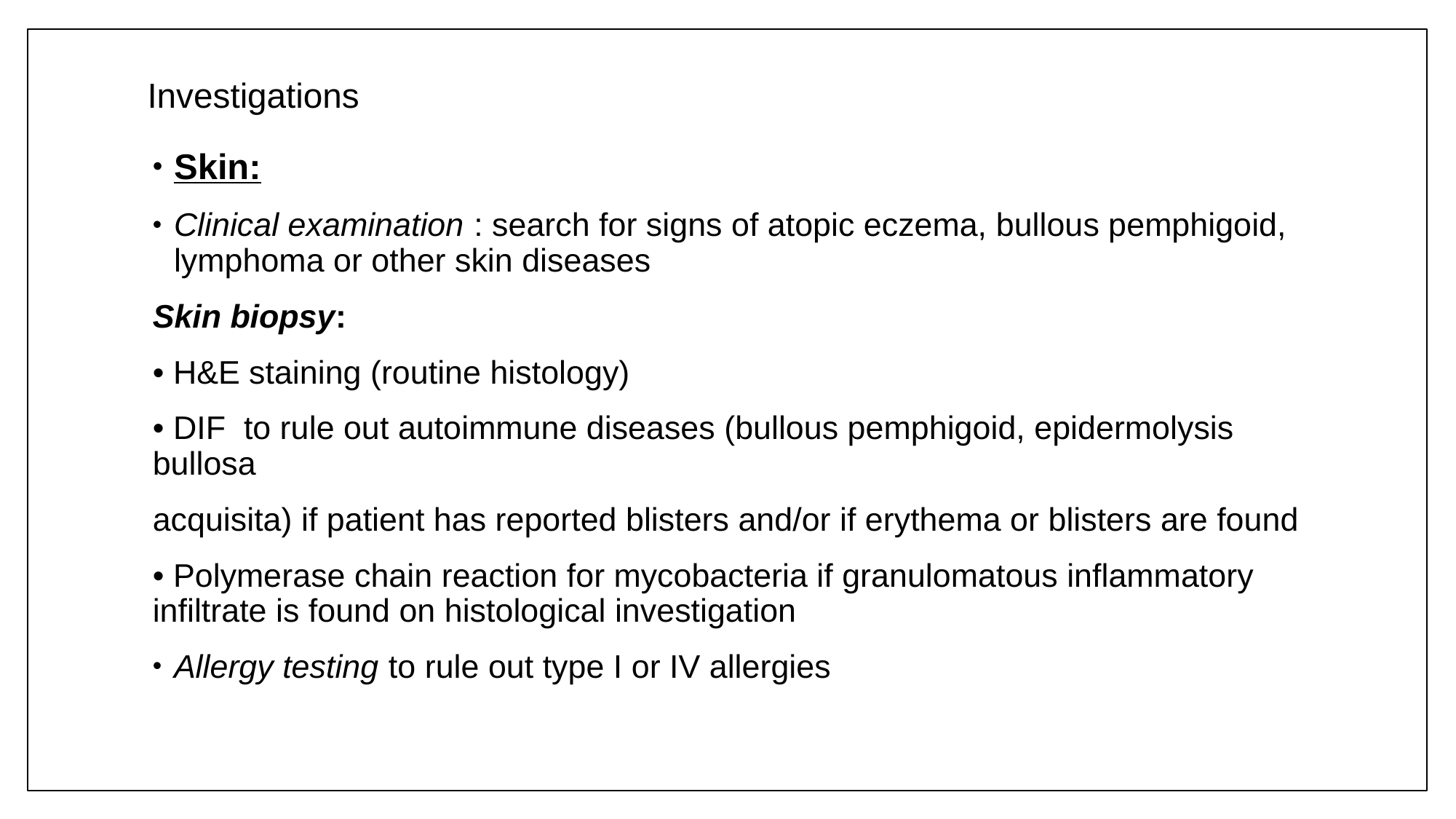

# Investigations
Skin:
Clinical examination : search for signs of atopic eczema, bullous pemphigoid, lymphoma or other skin diseases
Skin biopsy:
• H&E staining (routine histology)
• DIF  to rule out autoimmune diseases (bullous pemphigoid, epidermolysis bullosa
acquisita) if patient has reported blisters and/or if erythema or blisters are found
• Polymerase chain reaction for mycobacteria if granulomatous inflammatory infiltrate is found on histological investigation
Allergy testing to rule out type I or IV allergies